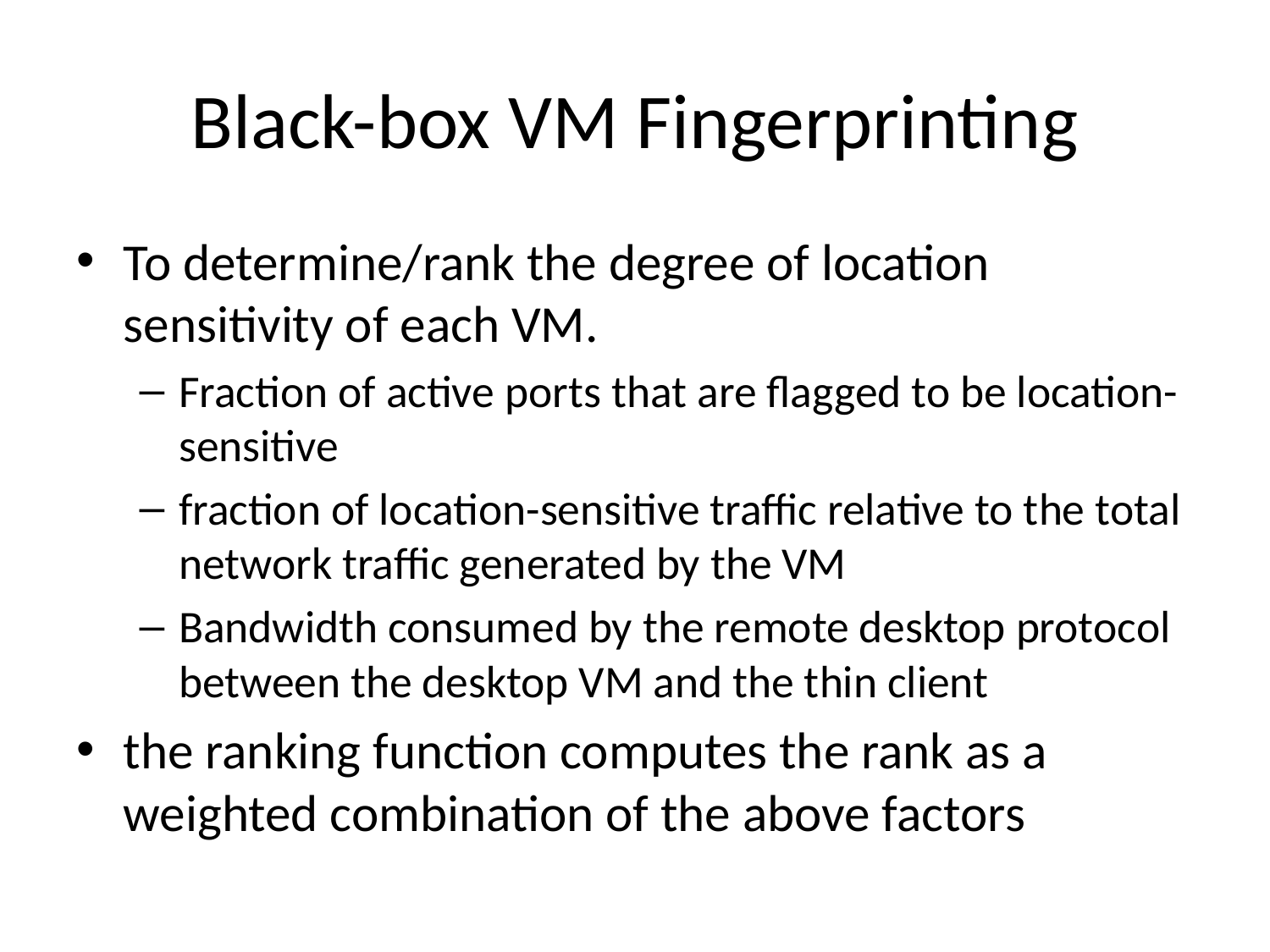

# Black-box VM Fingerprinting
To determine/rank the degree of location sensitivity of each VM.
Fraction of active ports that are flagged to be location-sensitive
fraction of location-sensitive traffic relative to the total network traffic generated by the VM
Bandwidth consumed by the remote desktop protocol between the desktop VM and the thin client
the ranking function computes the rank as a weighted combination of the above factors